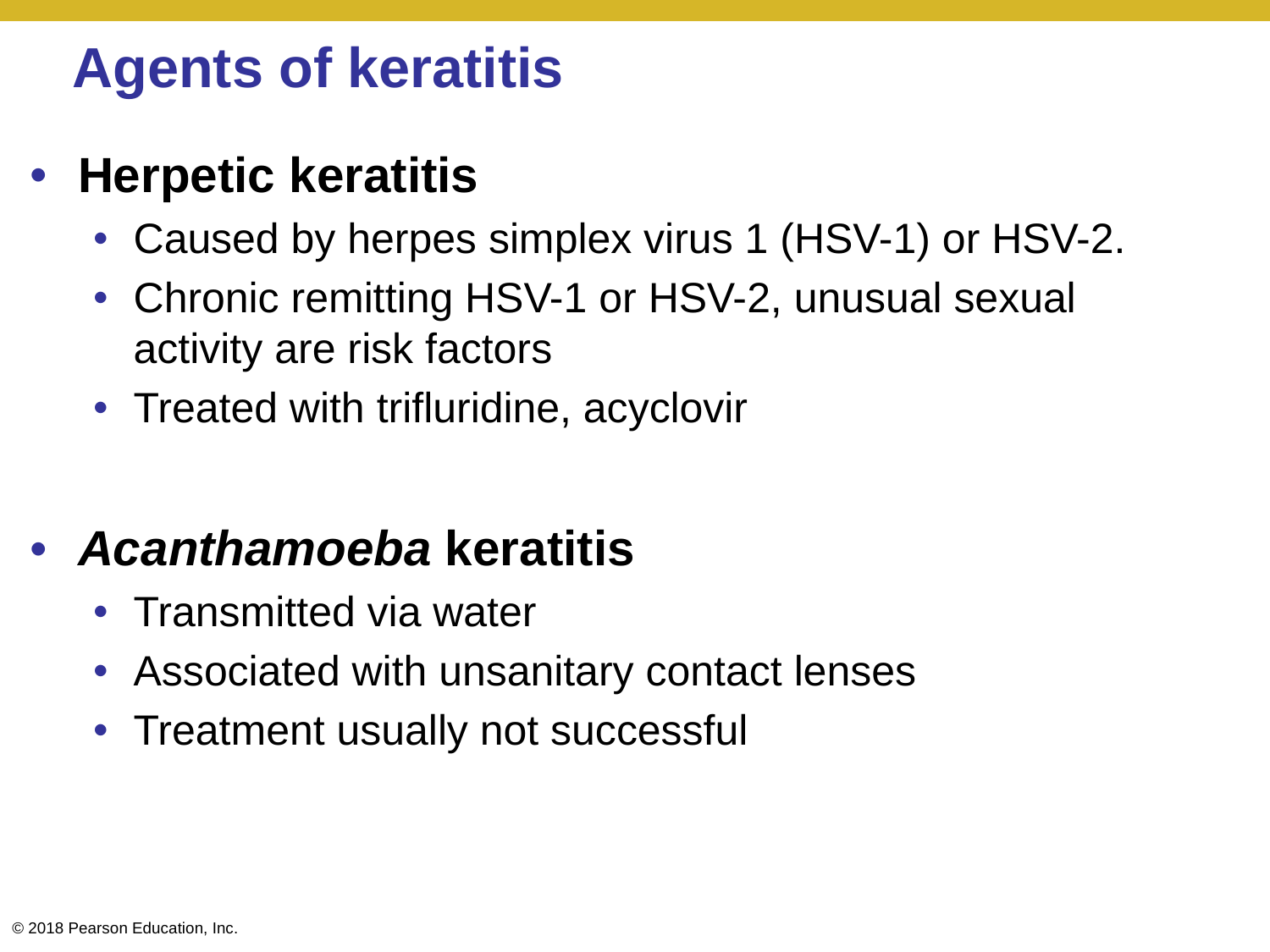

# Agents of keratitis
Herpetic keratitis
Caused by herpes simplex virus 1 (HSV-1) or HSV-2.
Chronic remitting HSV-1 or HSV-2, unusual sexual activity are risk factors
Treated with trifluridine, acyclovir

Acanthamoeba keratitis
Transmitted via water
Associated with unsanitary contact lenses
Treatment usually not successful